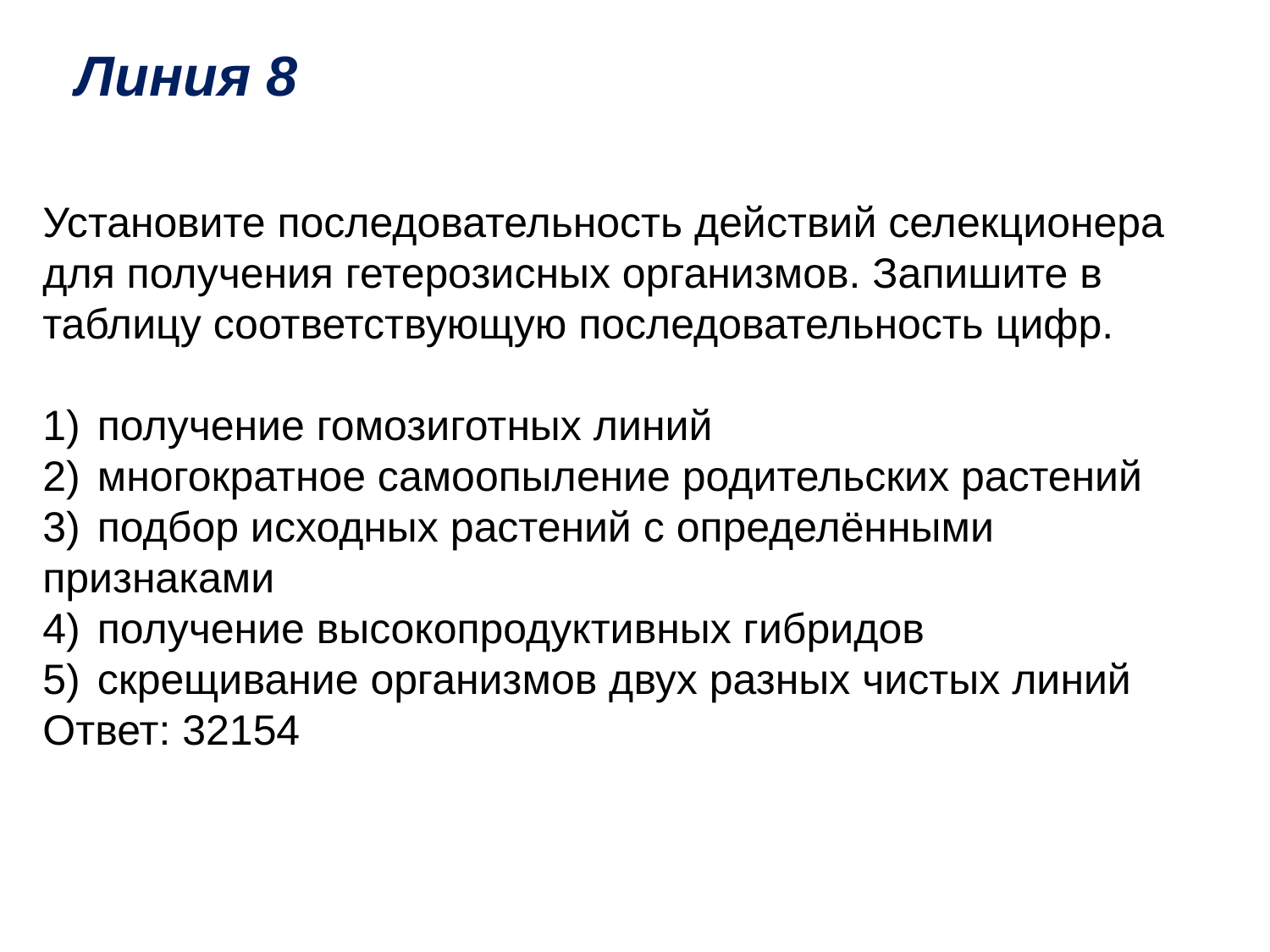

# Линия 8
Установите последовательность действий селекционера для получения гетерозисных организмов. Запишите в таблицу соответствующую последовательность цифр.

1)  получение гомозиготных линий
2)  многократное самоопыление родительских растений
3)  подбор исходных растений с определёнными признаками
4)  получение высокопродуктивных гибридов
5)  скрещивание организмов двух разных чистых линий
Ответ: 32154